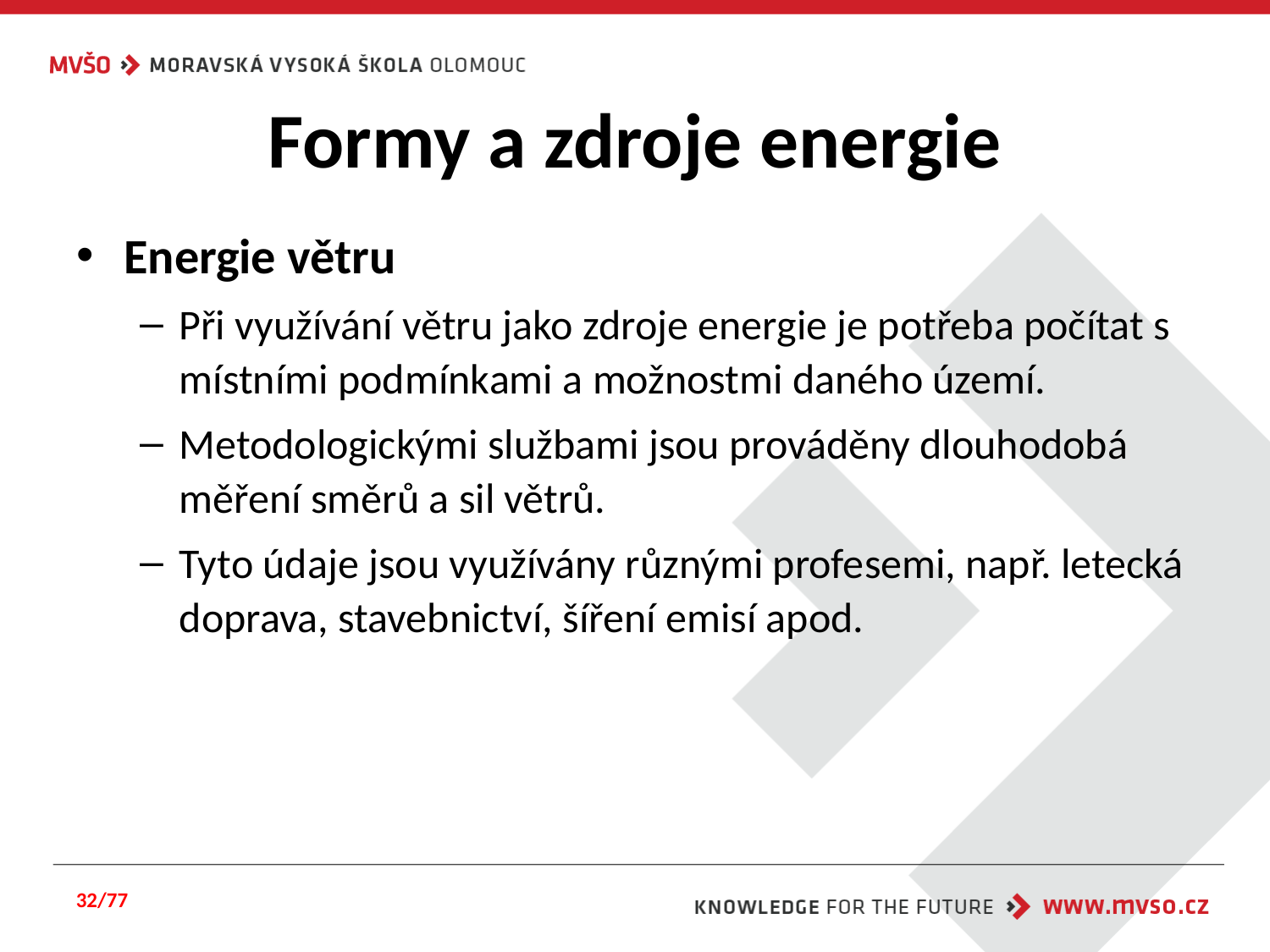

# Formy a zdroje energie
Energie větru
Při využívání větru jako zdroje energie je potřeba počítat s místními podmínkami a možnostmi daného území.
Metodologickými službami jsou prováděny dlouhodobá měření směrů a sil větrů.
Tyto údaje jsou využívány různými profesemi, např. letecká doprava, stavebnictví, šíření emisí apod.

32/77